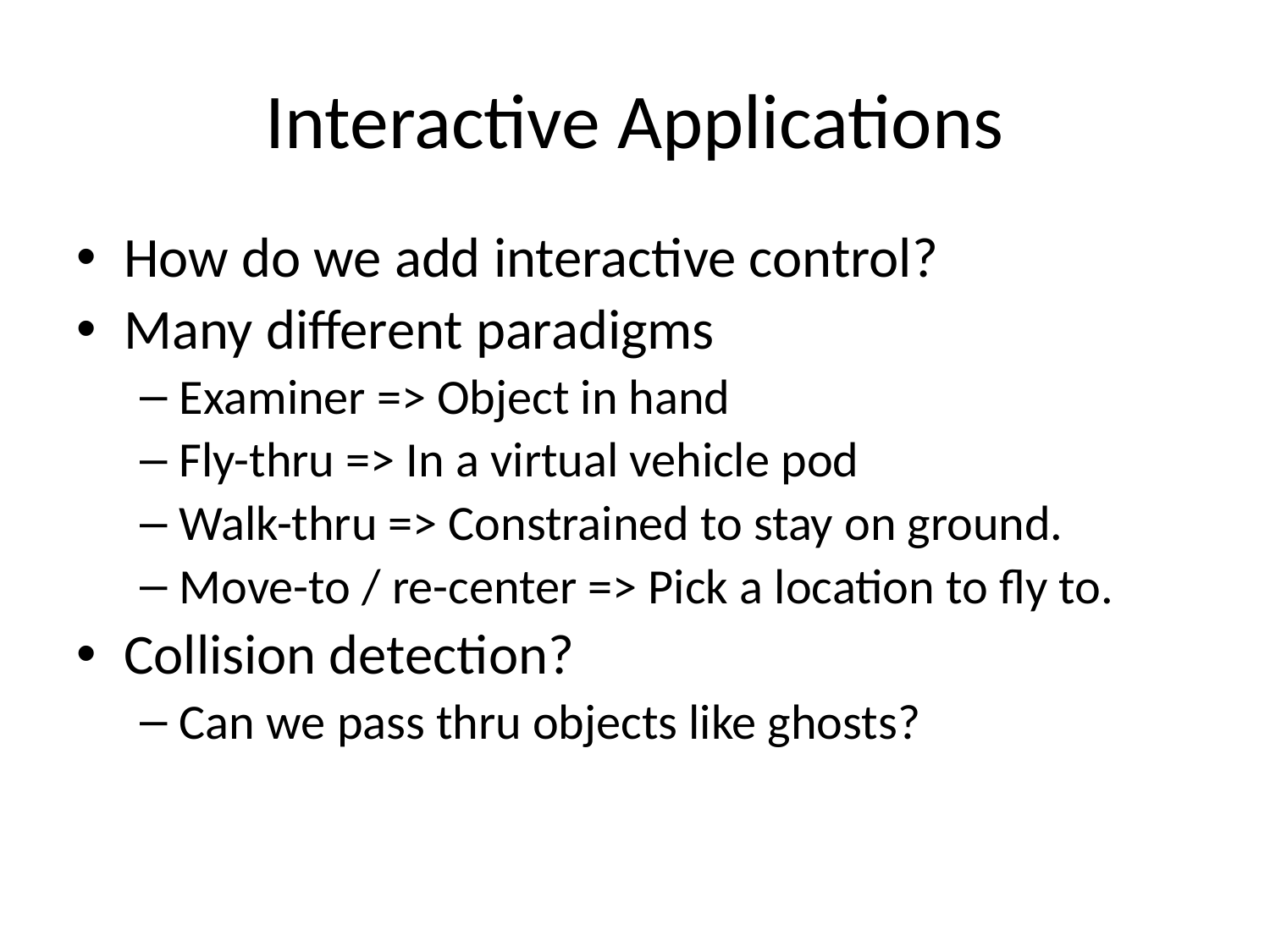

# Interactive Applications
How do we add interactive control?
Many different paradigms
Examiner => Object in hand
Fly-thru => In a virtual vehicle pod
Walk-thru => Constrained to stay on ground.
Move-to / re-center => Pick a location to fly to.
Collision detection?
Can we pass thru objects like ghosts?